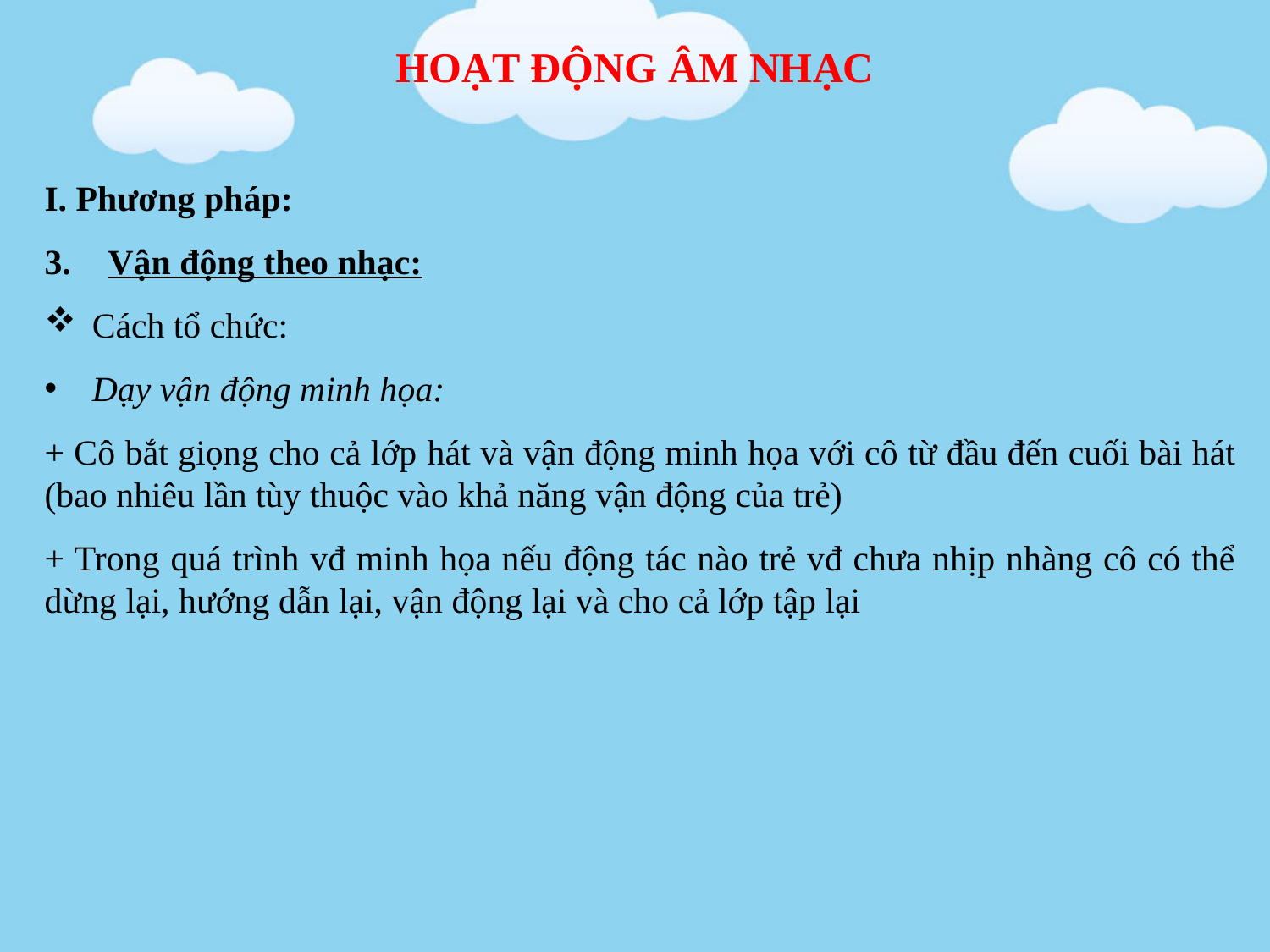

# HOẠT ĐỘNG ÂM NHẠC
I. Phương pháp:
Vận động theo nhạc:
Cách tổ chức:
Dạy vận động minh họa:
+ Cô bắt giọng cho cả lớp hát và vận động minh họa với cô từ đầu đến cuối bài hát (bao nhiêu lần tùy thuộc vào khả năng vận động của trẻ)
+ Trong quá trình vđ minh họa nếu động tác nào trẻ vđ chưa nhịp nhàng cô có thể dừng lại, hướng dẫn lại, vận động lại và cho cả lớp tập lại